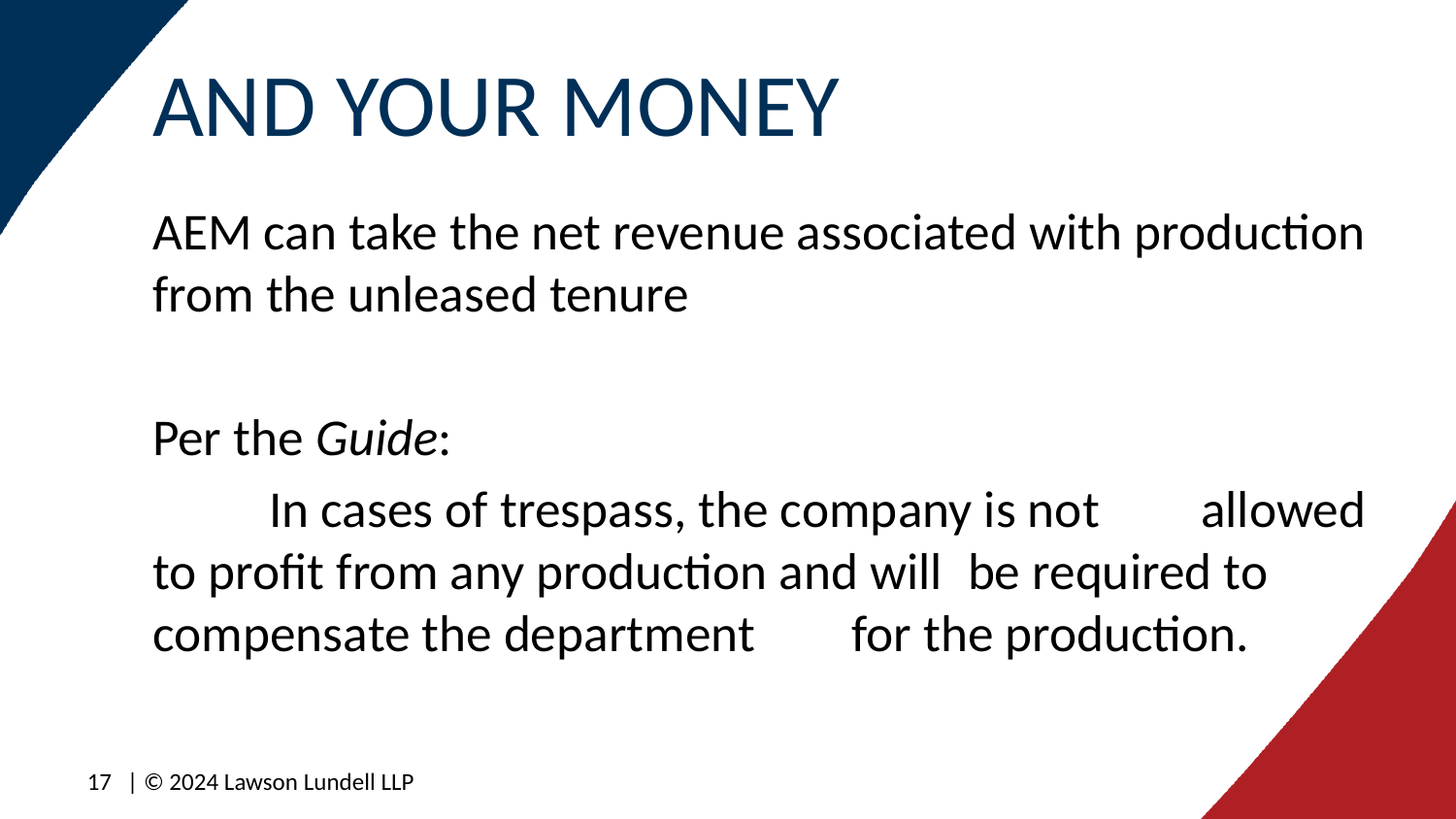

# AND YOUR MONEY
AEM can take the net revenue associated with production from the unleased tenure

Per the Guide:
	In cases of trespass, the company is not 	allowed to profit from any production and will 	be required to compensate the department 	for the production.

17
| © 2024 Lawson Lundell LLP